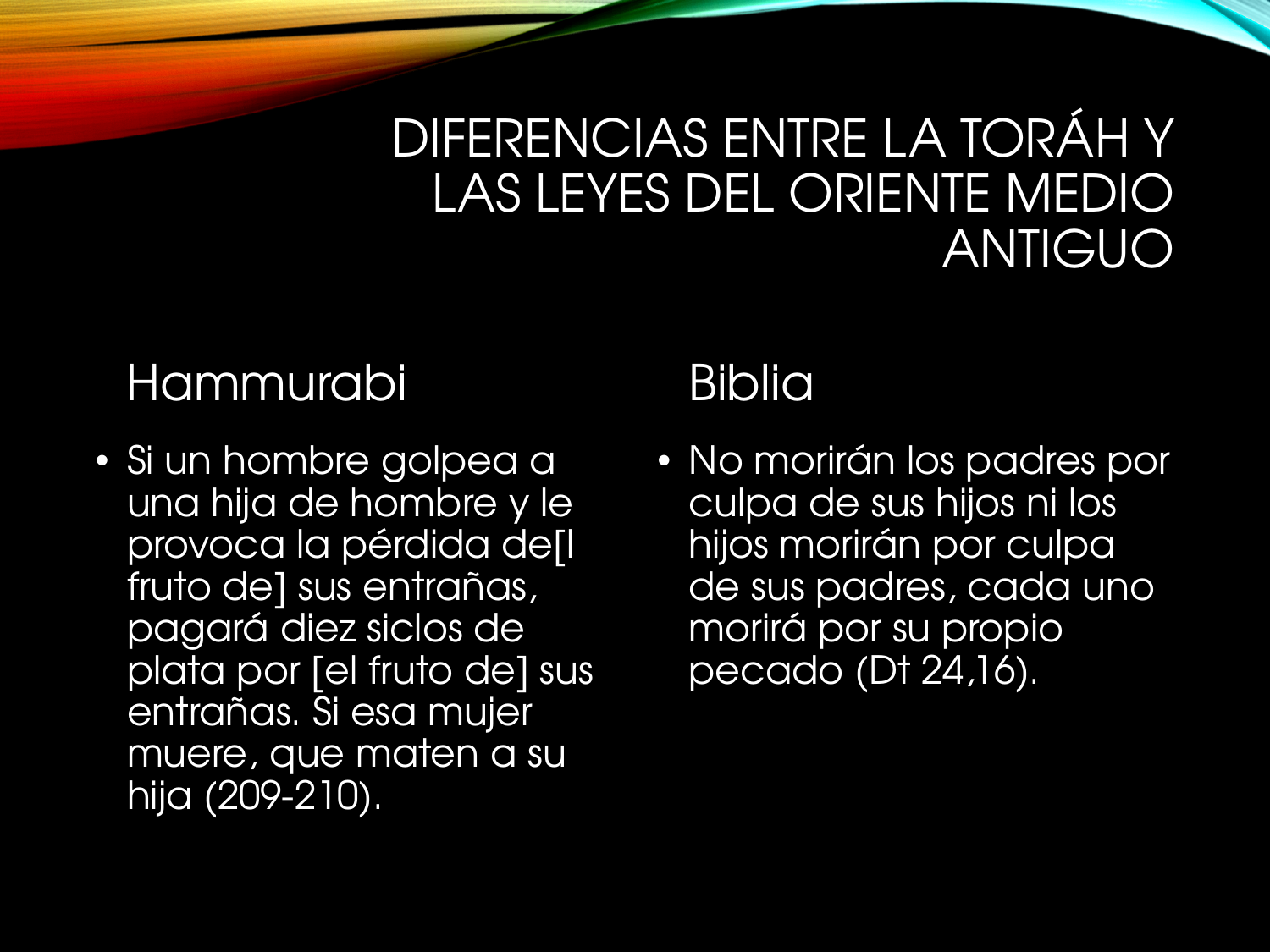

# Diferencias entre la toráh y las leyes del oriente medio antiguo
Hammurabi
Biblia
Si un hombre golpea a una hija de hombre y le provoca la pérdida de[l fruto de] sus entrañas, pagará diez siclos de plata por [el fruto de] sus entrañas. Si esa mujer muere, que maten a su hija (209-210).

No morirán los padres por culpa de sus hijos ni los hijos morirán por culpa de sus padres, cada uno morirá por su propio pecado (Dt 24,16).